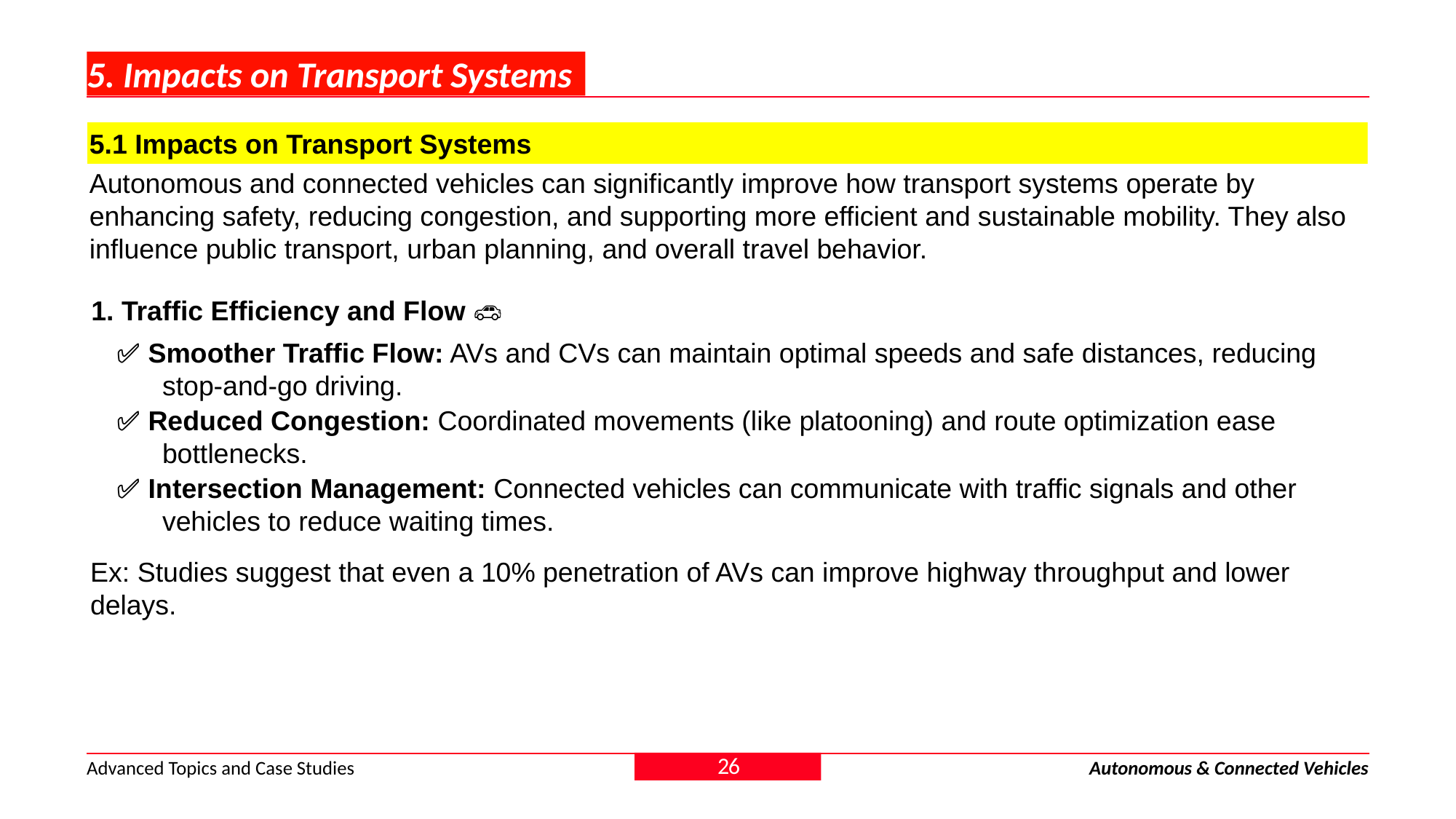

# 5. Impacts on Transport Systems
5.1 Impacts on Transport Systems
Autonomous and connected vehicles can significantly improve how transport systems operate by enhancing safety, reducing congestion, and supporting more efficient and sustainable mobility. They also influence public transport, urban planning, and overall travel behavior.
1. Traffic Efficiency and Flow 🚗
✅ Smoother Traffic Flow: AVs and CVs can maintain optimal speeds and safe distances, reducing stop-and-go driving.
✅ Reduced Congestion: Coordinated movements (like platooning) and route optimization ease bottlenecks.
✅ Intersection Management: Connected vehicles can communicate with traffic signals and other vehicles to reduce waiting times.
Ex: Studies suggest that even a 10% penetration of AVs can improve highway throughput and lower delays.